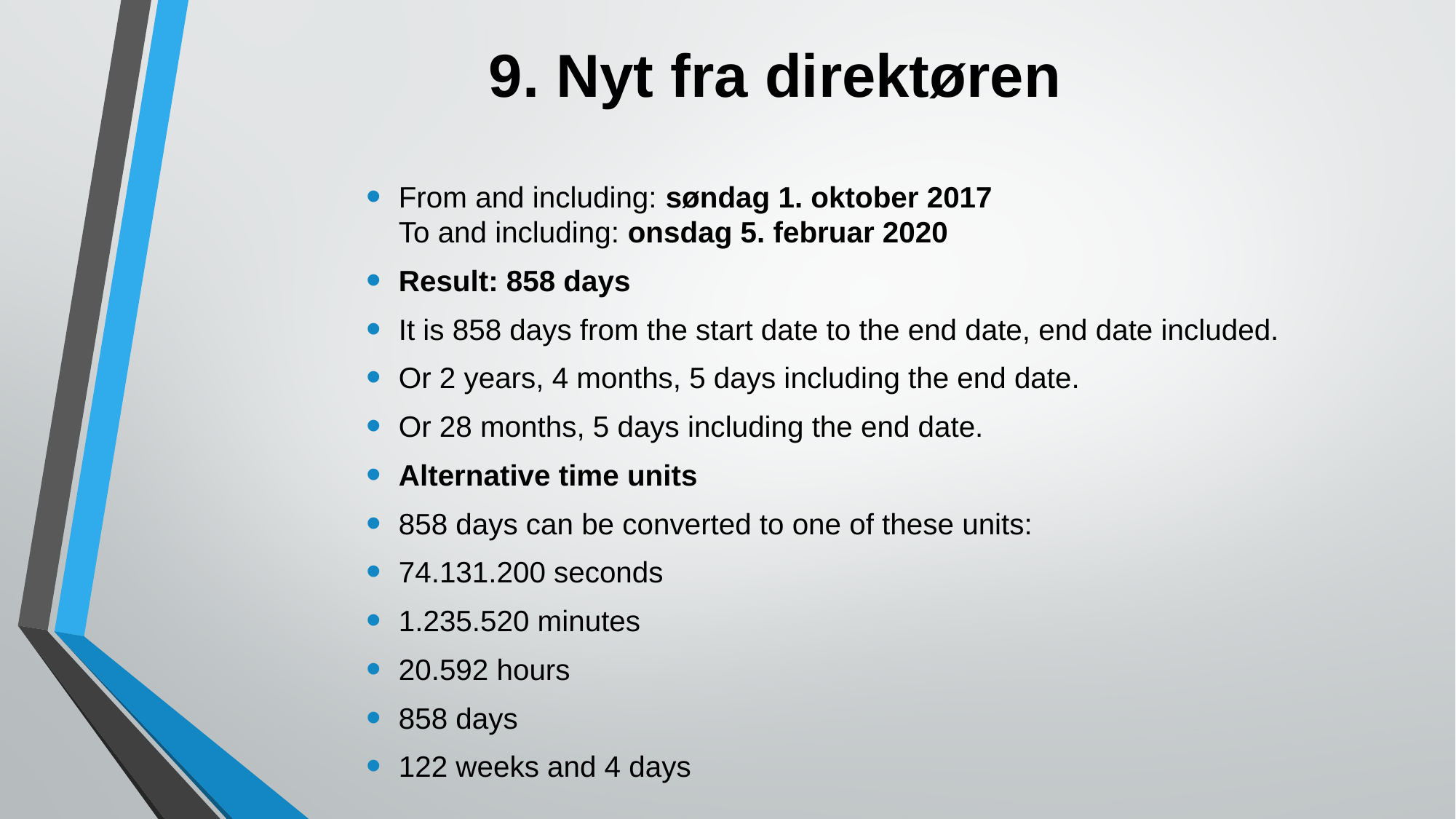

# 9. Nyt fra direktøren
From and including: søndag 1. oktober 2017
To and including: onsdag 5. februar 2020
Result: 858 days
It is 858 days from the start date to the end date, end date included.
Or 2 years, 4 months, 5 days including the end date.
Or 28 months, 5 days including the end date.
Alternative time units
858 days can be converted to one of these units:
74.131.200 seconds
1.235.520 minutes
20.592 hours
858 days
122 weeks and 4 days